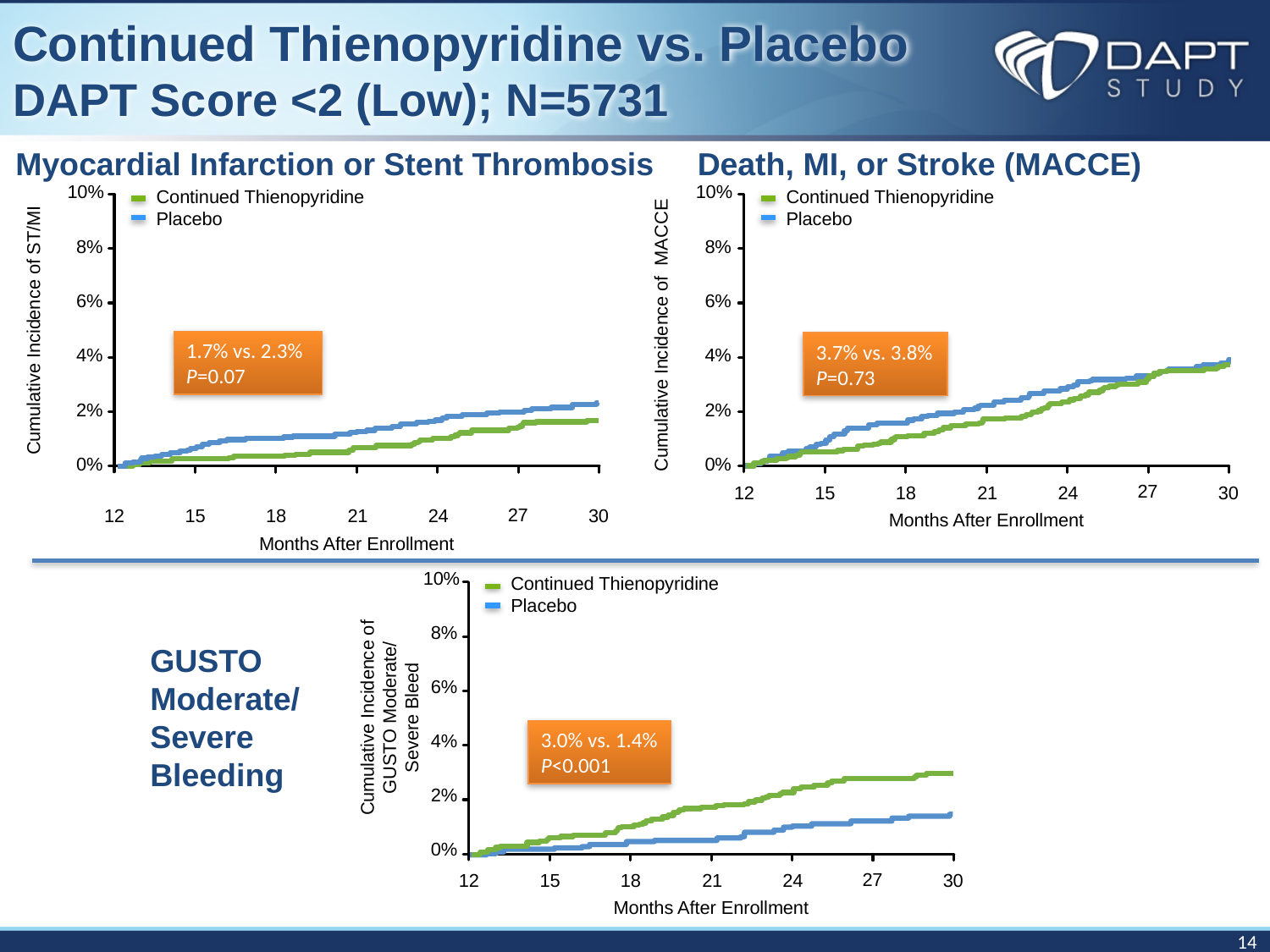

# Continued Thienopyridine vs. Placebo DAPT Score <2 (Low); N=5731
Myocardial Infarction or Stent Thrombosis
Death, MI, or Stroke (MACCE)
10%
10%
Continued Thienopyridine
Placebo
Continued Thienopyridine
Placebo
8%
8%
6%
6%
Cumulative Incidence of ST/MI
Cumulative Incidence of  MACCE
1.7% vs. 2.3%
P=0.07
3.7% vs. 3.8%
P=0.73
4%
4%

2%
2%

0%
0%
27
12
15
18
21
24
30
27
12
15
18
21
24
30
Months After Enrollment
Months After Enrollment
10%
Continued Thienopyridine
Placebo
8%
GUSTO
Moderate/
Severe
Bleeding
6%
Cumulative Incidence of GUSTO Moderate/
Severe Bleed
3.0% vs. 1.4%
P<0.001
4%

2%

0%
27
12
15
18
21
24
30
Months After Enrollment
14